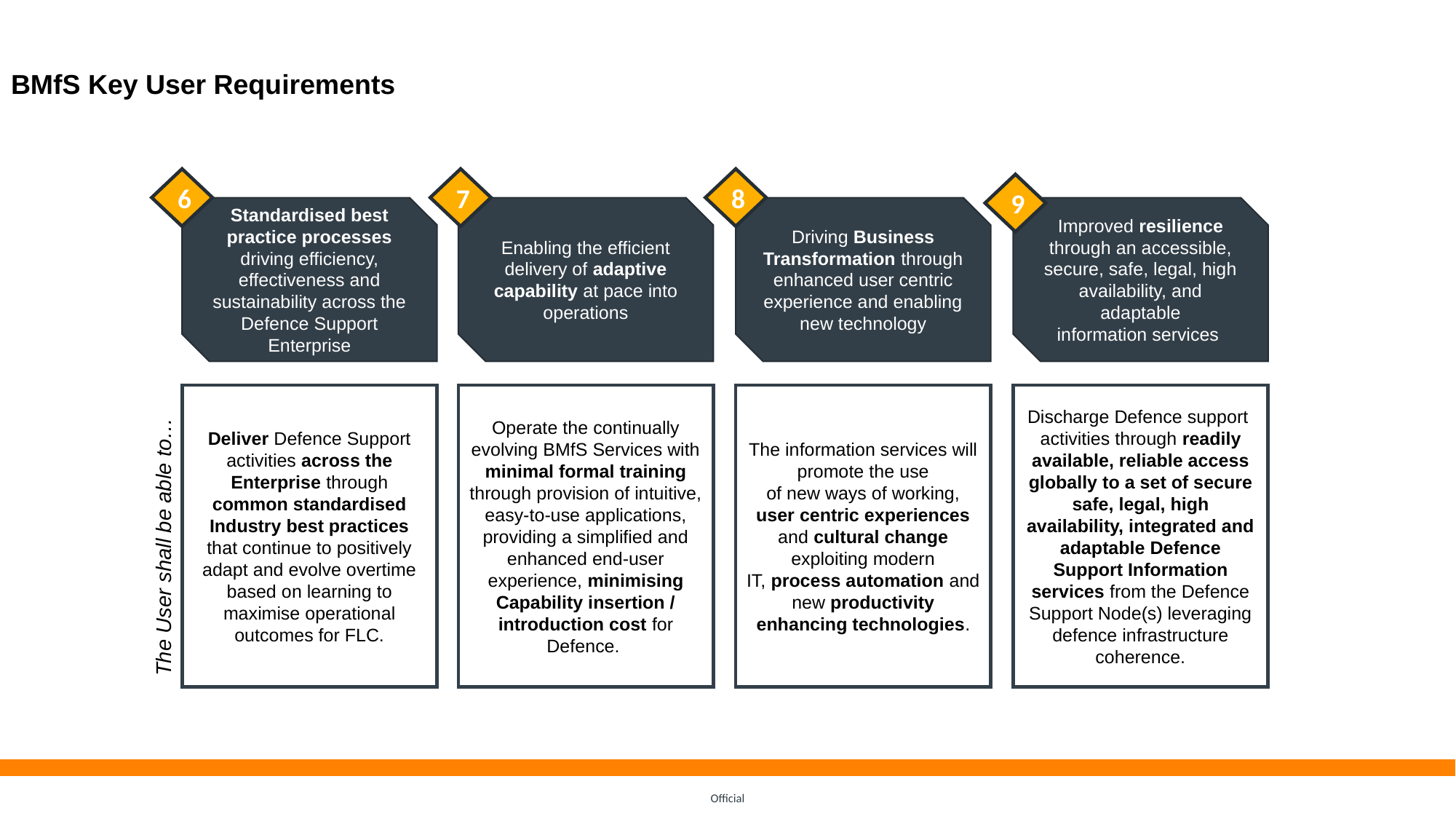

BMfS Key User Requirements
6
7
8
9
Standardised best practice processes driving efficiency, effectiveness and sustainability across the Defence Support Enterprise
Enabling the efficient delivery of adaptive capability at pace into operations
Driving Business Transformation through enhanced user centric experience and enabling new technology
Improved resilience through an accessible, secure, safe, legal, high availability, and adaptable information services
Deliver Defence Support activities across the Enterprise through common standardised Industry best practices that continue to positively adapt and evolve overtime based on learning to maximise operational outcomes for FLC.
Operate the continually evolving BMfS Services with minimal formal training through provision of intuitive, easy-to-use applications, providing a simplified and enhanced end-user experience, minimising Capability insertion / introduction cost for Defence.
The information services will promote the use of new ways of working, user centric experiences and cultural change exploiting modern IT, process automation and new productivity enhancing technologies.
Discharge Defence support activities through readily available, reliable access globally to a set of secure safe, legal, high availability, integrated and adaptable Defence Support Information services from the Defence Support Node(s) leveraging defence infrastructure coherence.
The User shall be able to…
Official